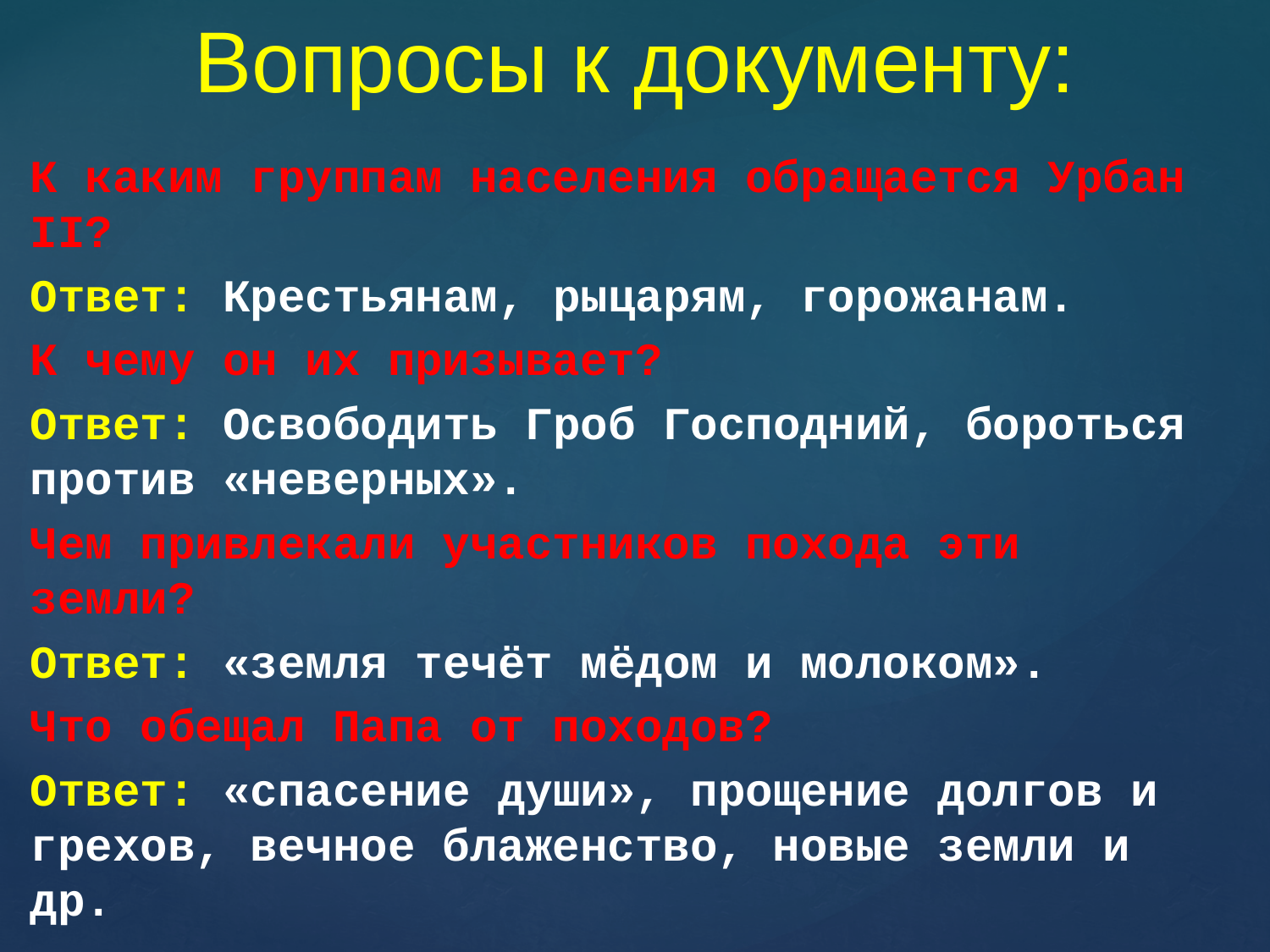

# Вопросы к документу:
К каким группам населения обращается Урбан II?
Ответ: Крестьянам, рыцарям, горожанам.
К чему он их призывает?
Ответ: Освободить Гроб Господний, бороться против «неверных».
Чем привлекали участников похода эти земли?
Ответ: «земля течёт мёдом и молоком».
Что обещал Папа от походов?
Ответ: «спасение души», прощение долгов и грехов, вечное блаженство, новые земли и др.